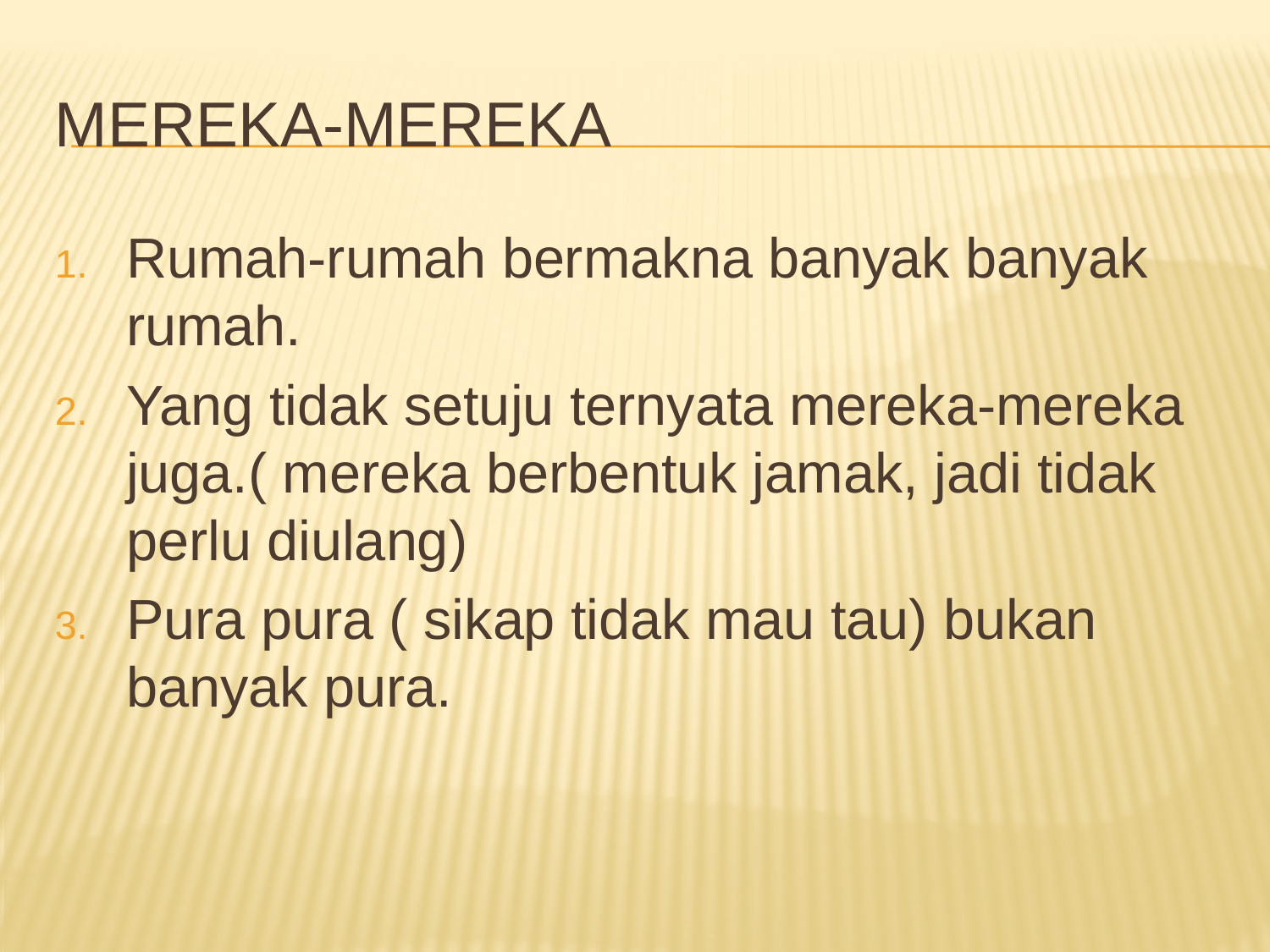

# MEREKA-MEREKA
Rumah-rumah bermakna banyak banyak rumah.
Yang tidak setuju ternyata mereka-mereka juga.( mereka berbentuk jamak, jadi tidak perlu diulang)
Pura pura ( sikap tidak mau tau) bukan banyak pura.